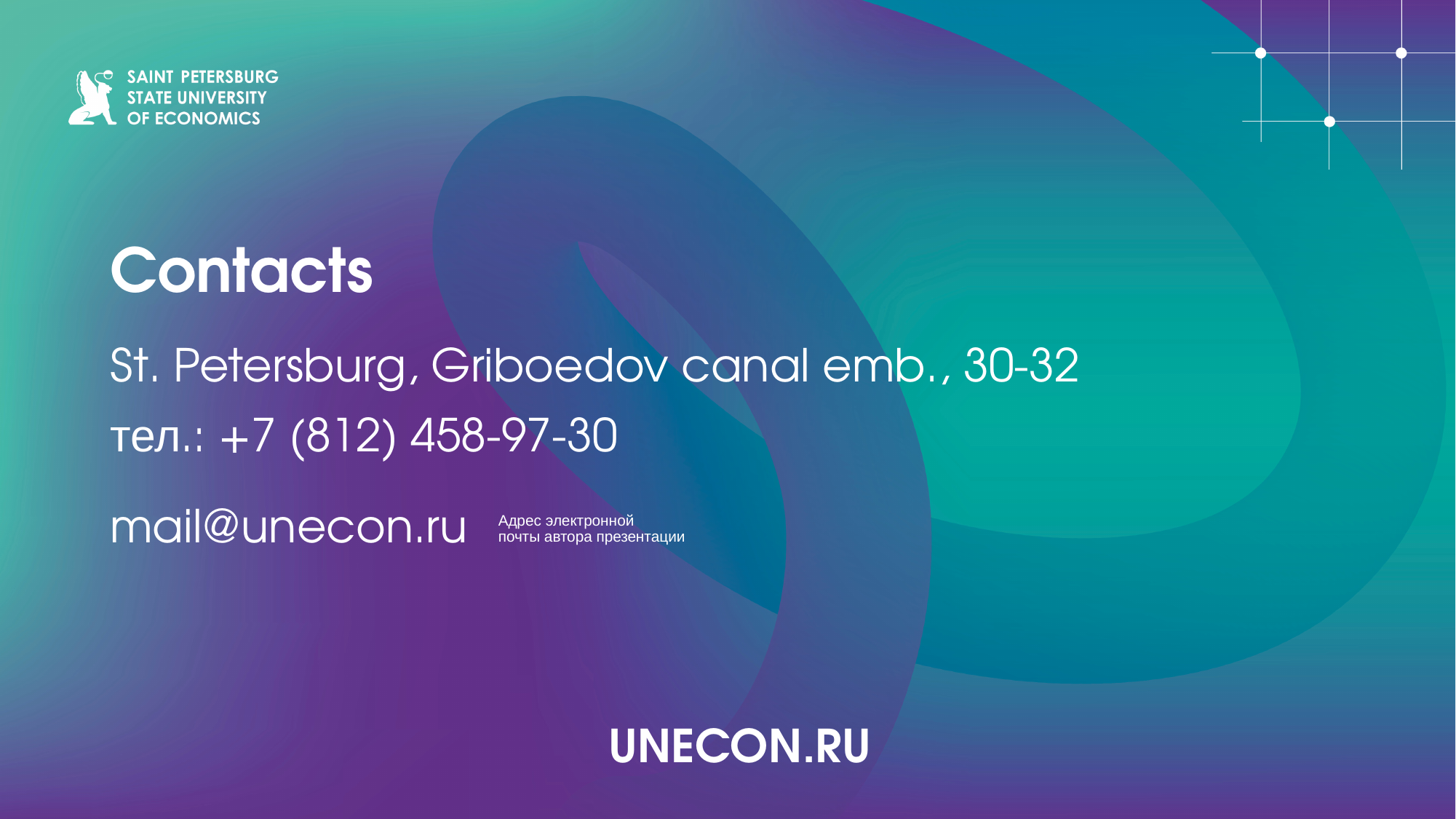

Contacts
St. Petersburg, Griboedov canal emb., 30-32
тел.: +7 (812) 458-97-30
mail@unecon.ru
Адрес электронной
почты автора презентации
UNECON.RU